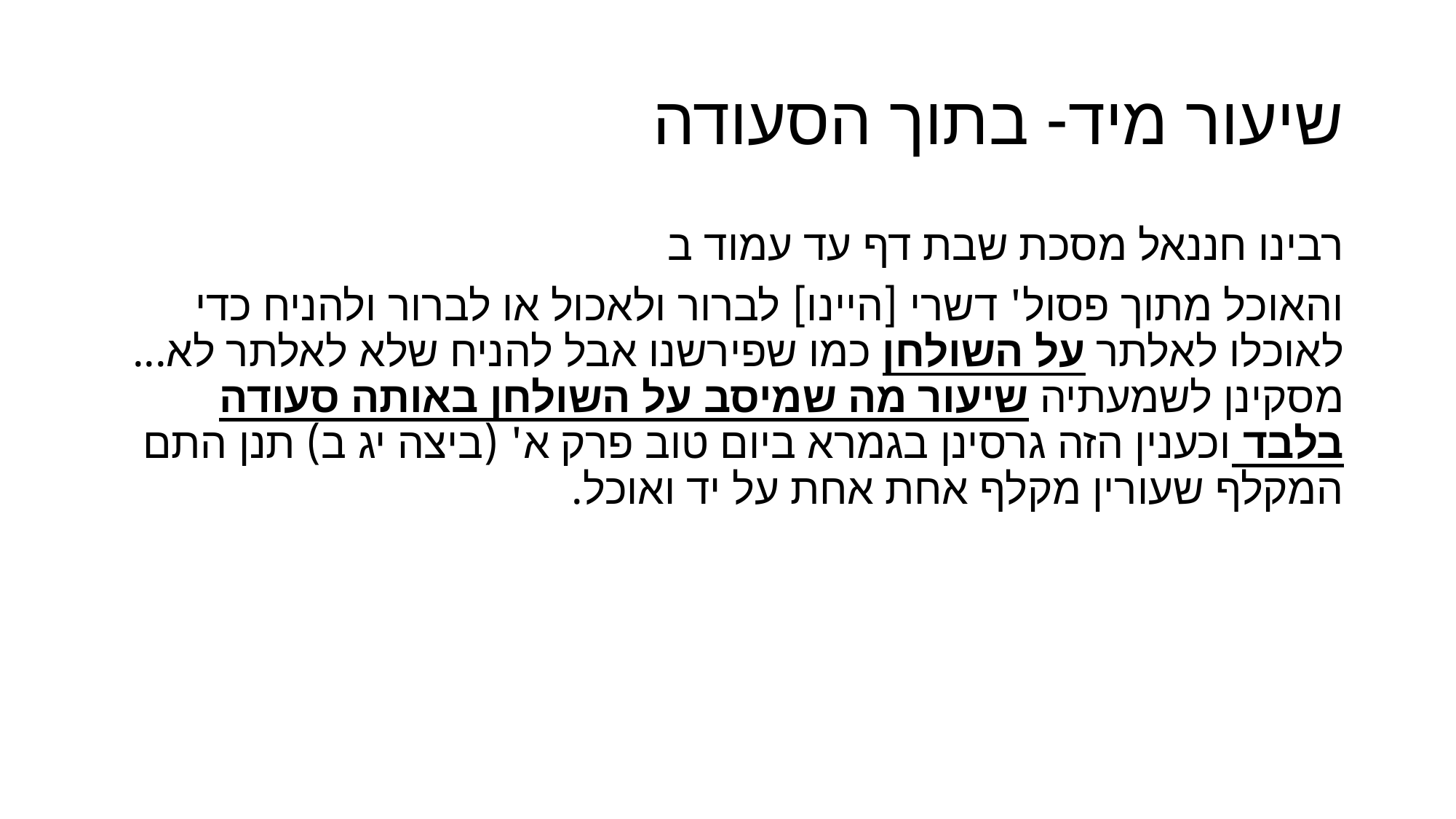

# שיעור מיד- בתוך הסעודה
רבינו חננאל מסכת שבת דף עד עמוד ב
והאוכל מתוך פסול' דשרי [היינו] לברור ולאכול או לברור ולהניח כדי לאוכלו לאלתר על השולחן כמו שפירשנו אבל להניח שלא לאלתר לא...מסקינן לשמעתיה שיעור מה שמיסב על השולחן באותה סעודה בלבד וכענין הזה גרסינן בגמרא ביום טוב פרק א' (ביצה יג ב) תנן התם המקלף שעורין מקלף אחת אחת על יד ואוכל.